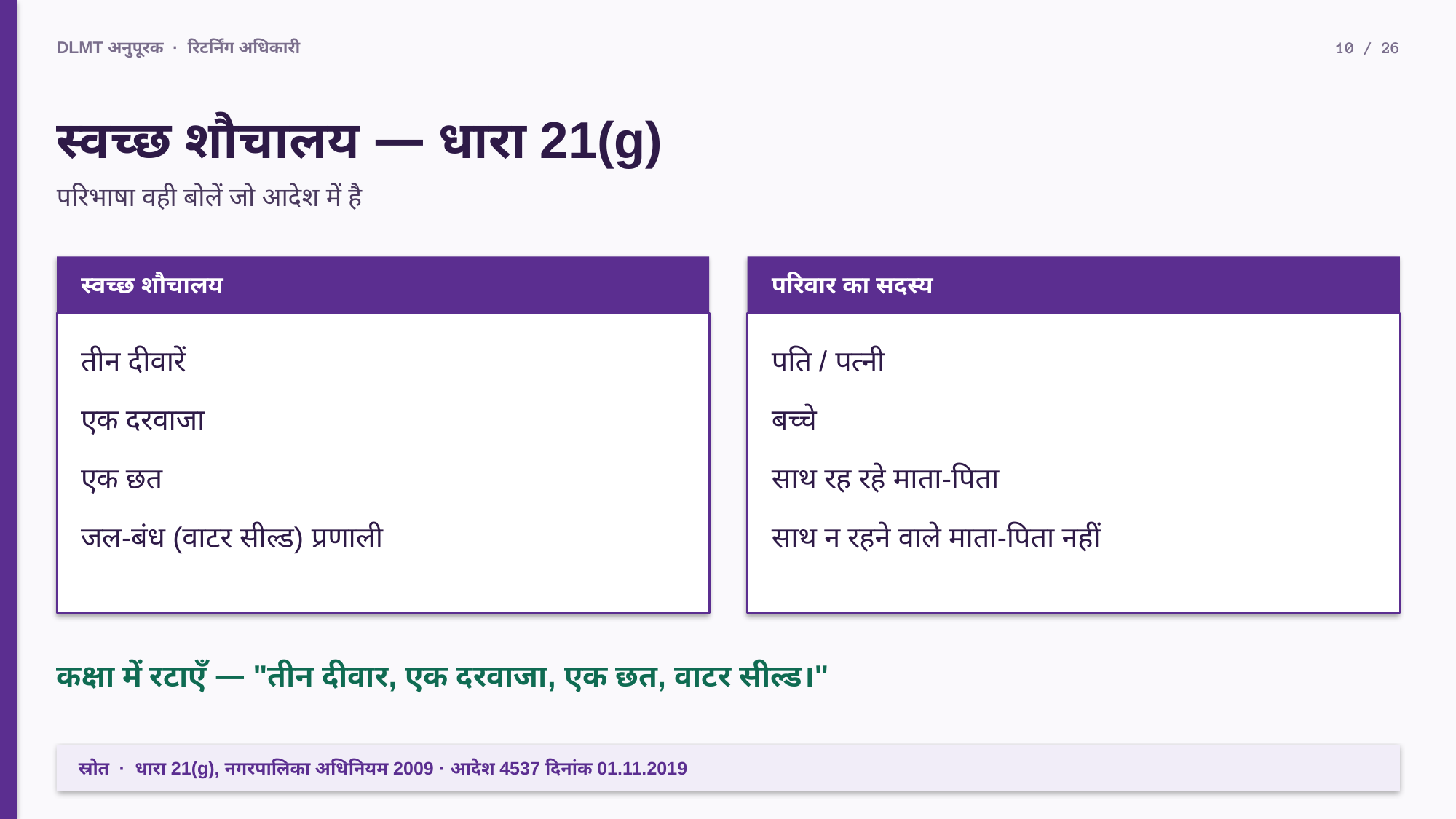

DLMT अनुपूरक  ·  रिटर्निंग अधिकारी
10 / 26
स्वच्छ शौचालय — धारा 21(g)
परिभाषा वही बोलें जो आदेश में है

स्वच्छ शौचालय
परिवार का सदस्य

तीन दीवारें
एक दरवाजा
एक छत
जल-बंध (वाटर सील्ड) प्रणाली
पति / पत्नी
बच्चे
साथ रह रहे माता-पिता
साथ न रहने वाले माता-पिता नहीं
कक्षा में रटाएँ — "तीन दीवार, एक दरवाजा, एक छत, वाटर सील्ड।"

स्रोत  ·  धारा 21(g), नगरपालिका अधिनियम 2009 · आदेश 4537 दिनांक 01.11.2019